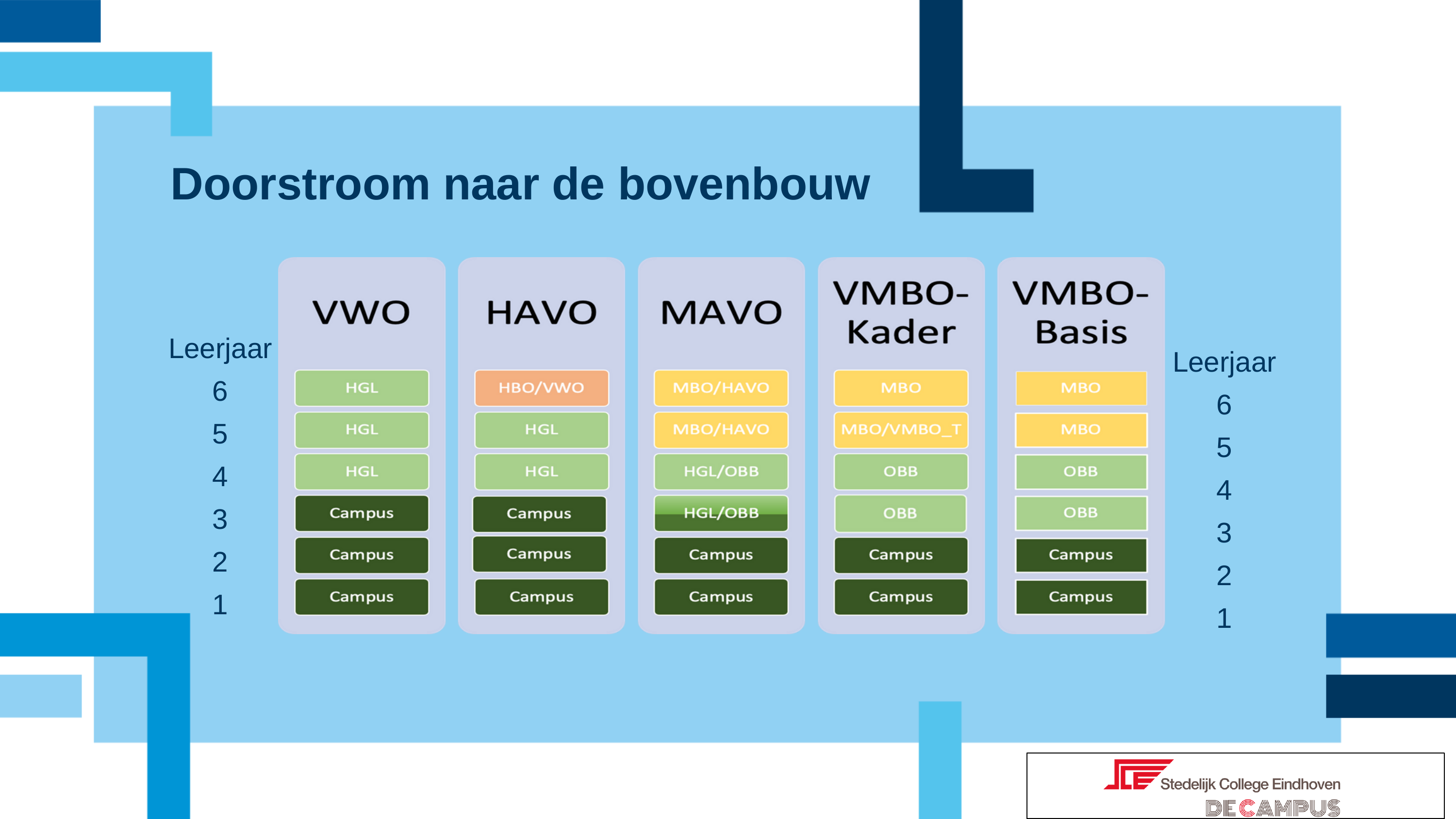

Doorstroom naar de bovenbouw

Leerjaar
6
5
4
3
2
1
Leerjaar
6
5
4
3
2
1